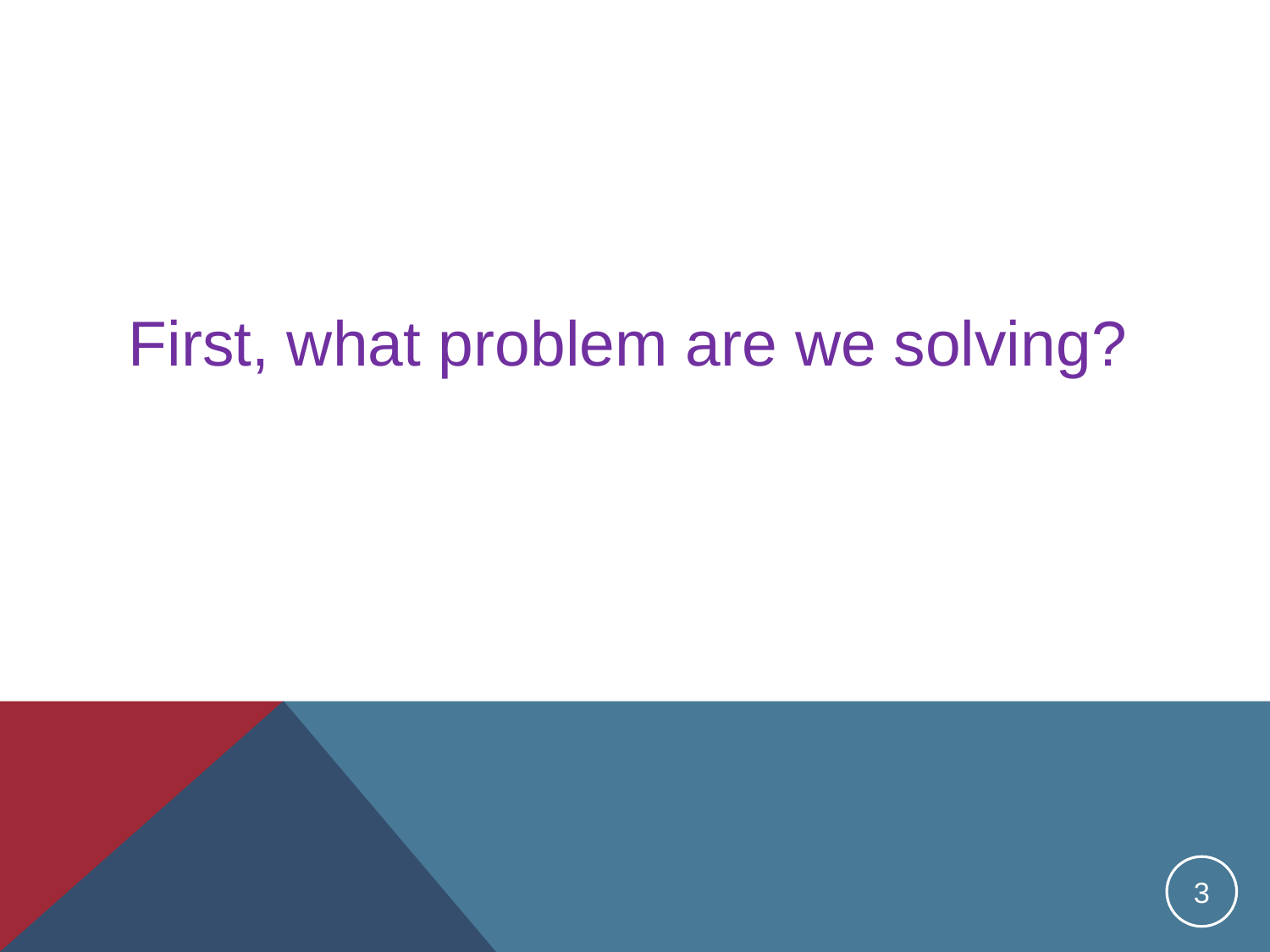

First, what problem are we solving?
3